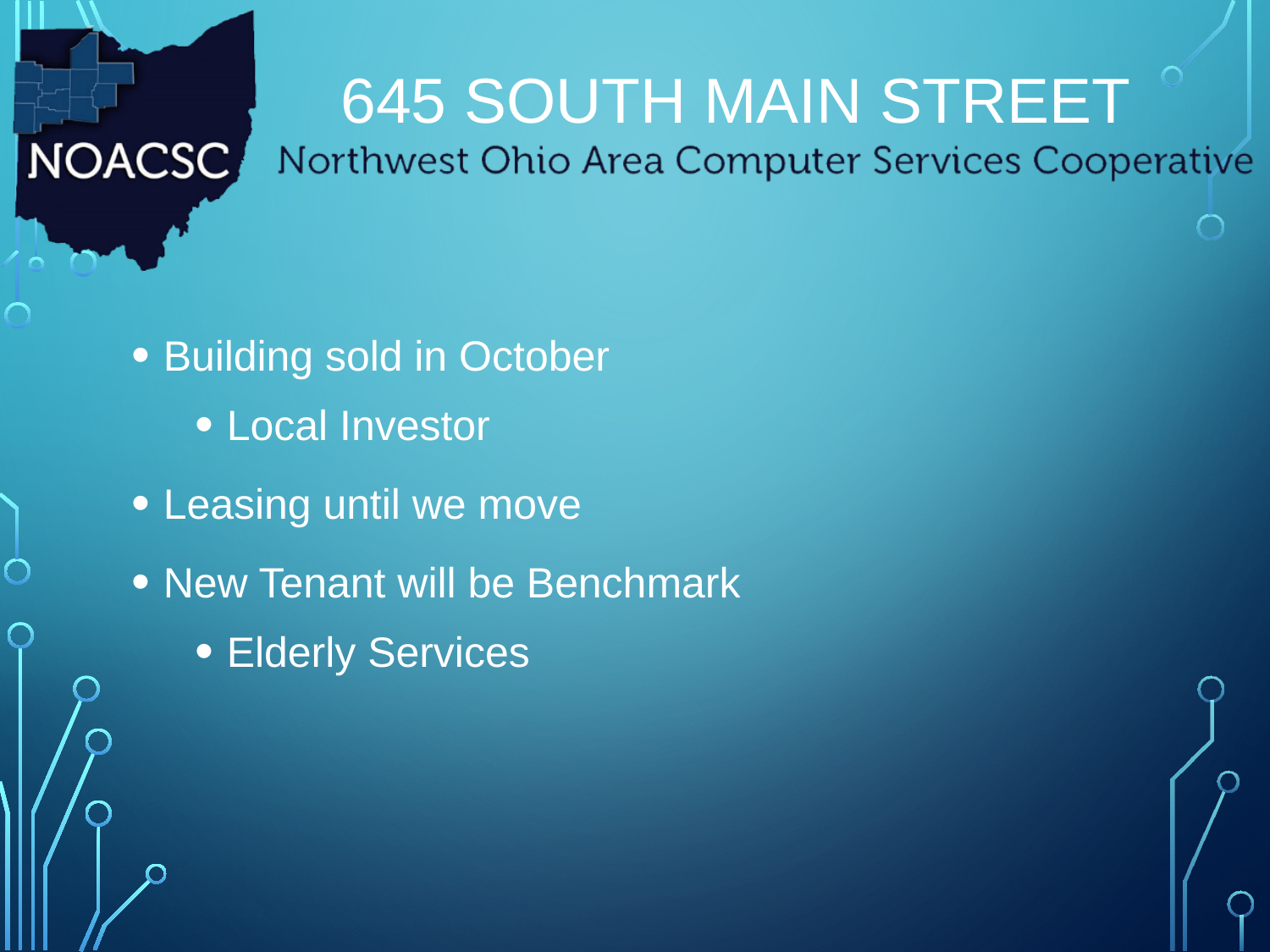

# 645 South Main Street
Building sold in October
Local Investor
Leasing until we move
New Tenant will be Benchmark
Elderly Services